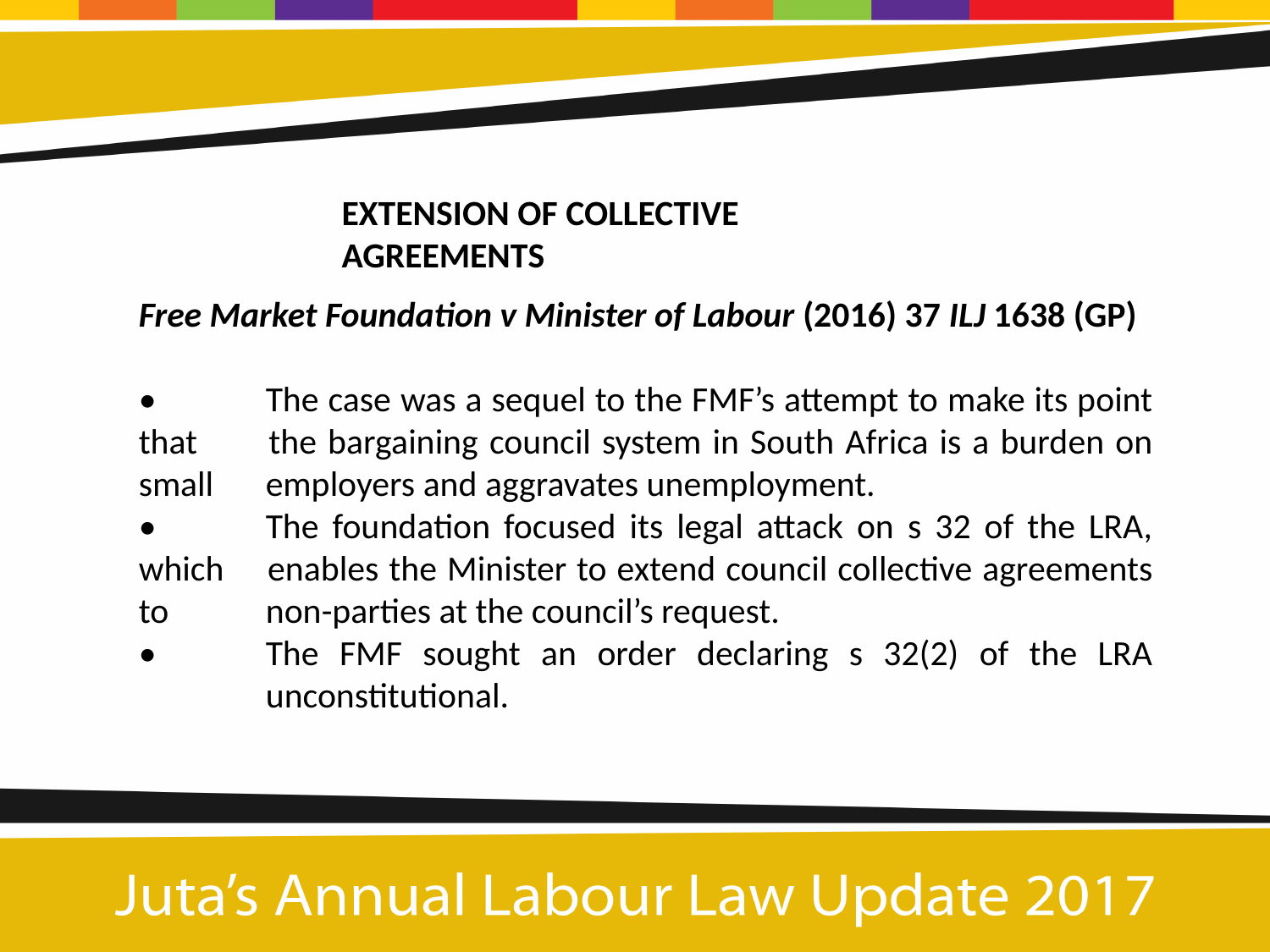

EXTENSION OF COLLECTIVE AGREEMENTS
Free Market Foundation v Minister of Labour (2016) 37 ILJ 1638 (GP)
•	The case was a sequel to the FMF’s attempt to make its point that 	the bargaining council system in South Africa is a burden on small 	employers and aggravates unemployment.
•	The foundation focused its legal attack on s 32 of the LRA, which 	enables the Minister to extend council collective agreements to 	non-parties at the council’s request.
•	The FMF sought an order declaring s 32(2) of the LRA 	unconstitutional.